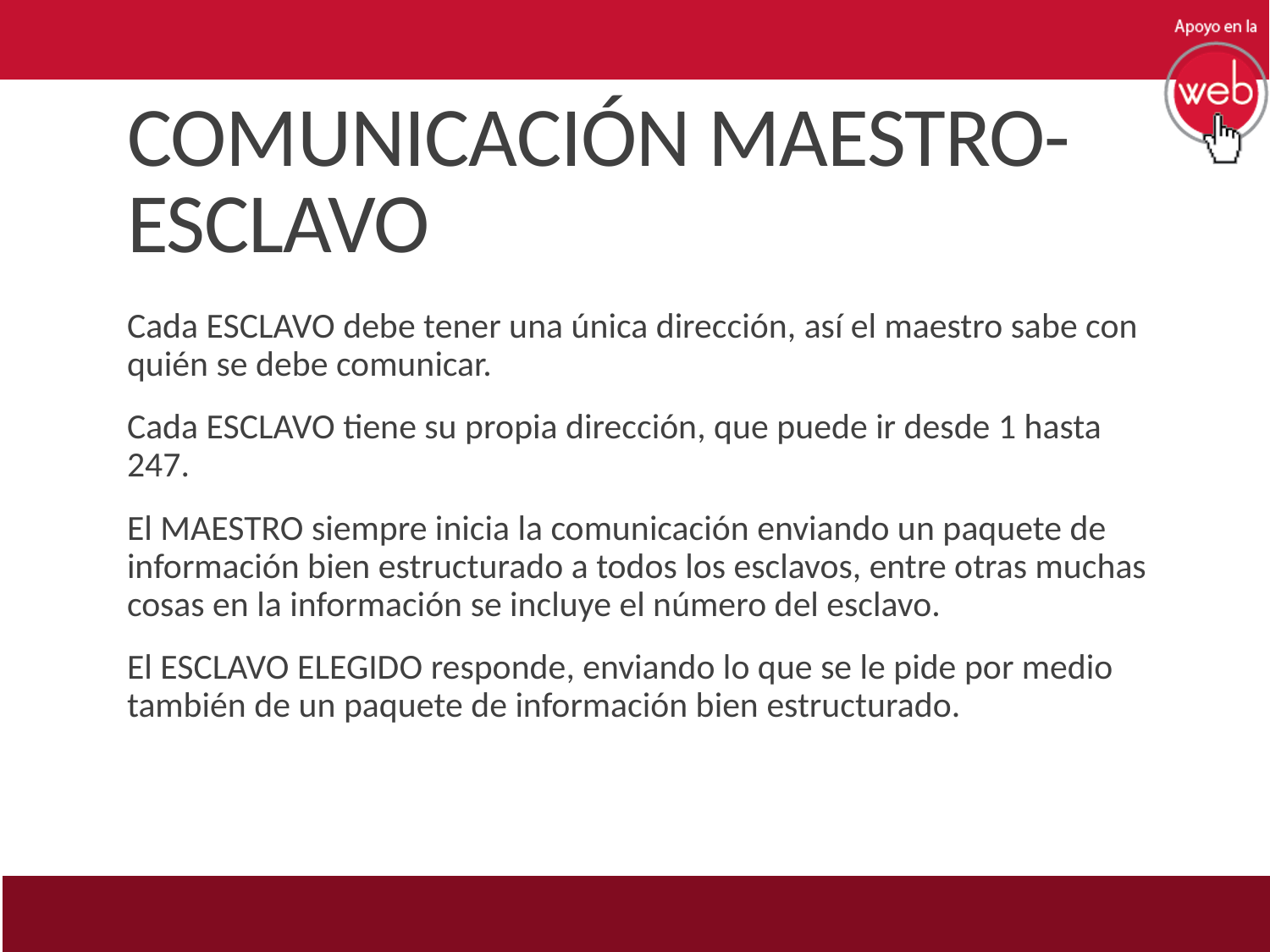

# COMUNICACIÓN MAESTRO-ESCLAVO
Cada ESCLAVO debe tener una única dirección, así el maestro sabe con quién se debe comunicar.
Cada ESCLAVO tiene su propia dirección, que puede ir desde 1 hasta 247.
El MAESTRO siempre inicia la comunicación enviando un paquete de información bien estructurado a todos los esclavos, entre otras muchas cosas en la información se incluye el número del esclavo.
El ESCLAVO ELEGIDO responde, enviando lo que se le pide por medio también de un paquete de información bien estructurado.

28